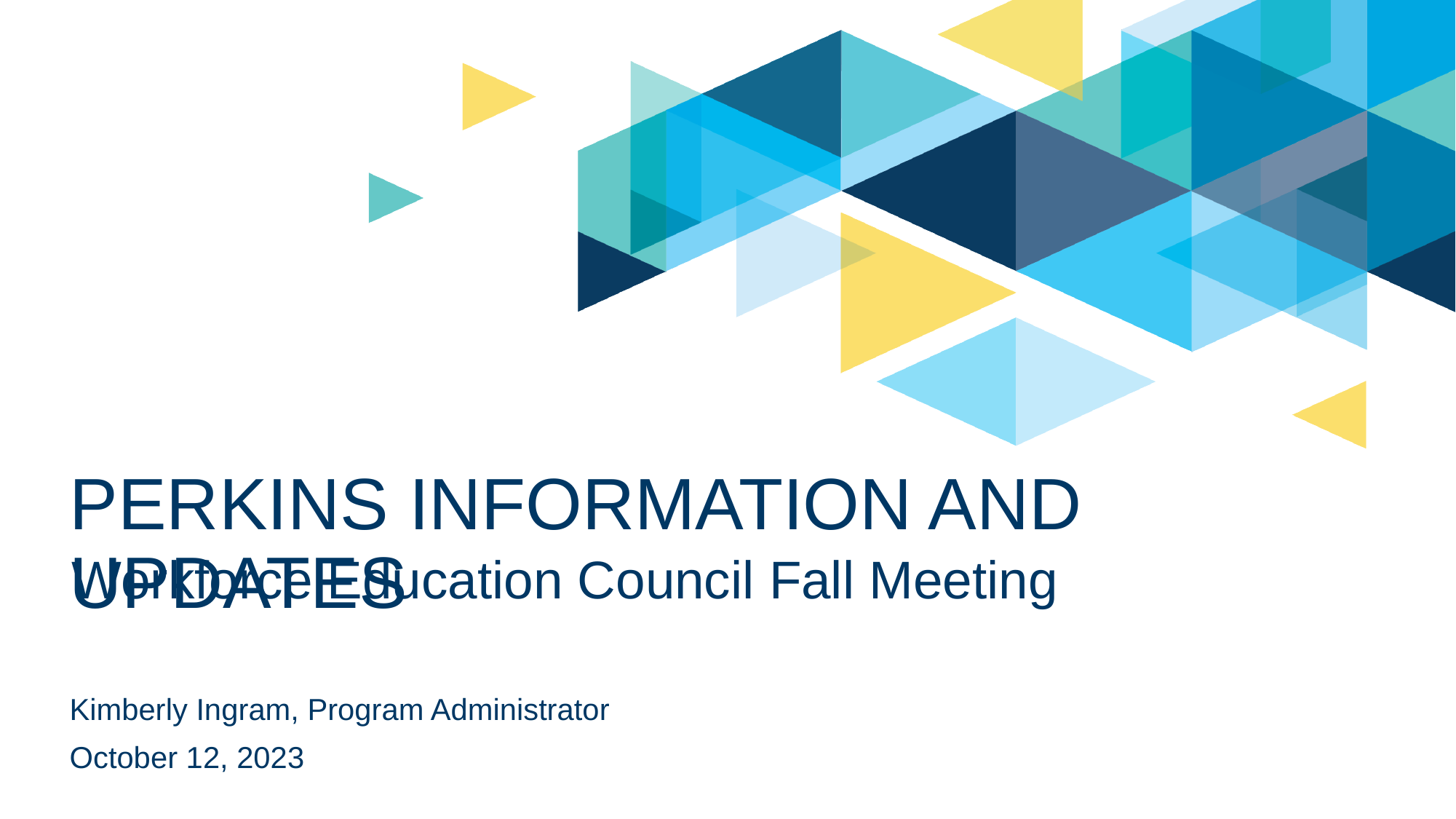

# Perkins Information and Updates
Workforce Education Council Fall Meeting
Kimberly Ingram, Program Administrator
October 12, 2023